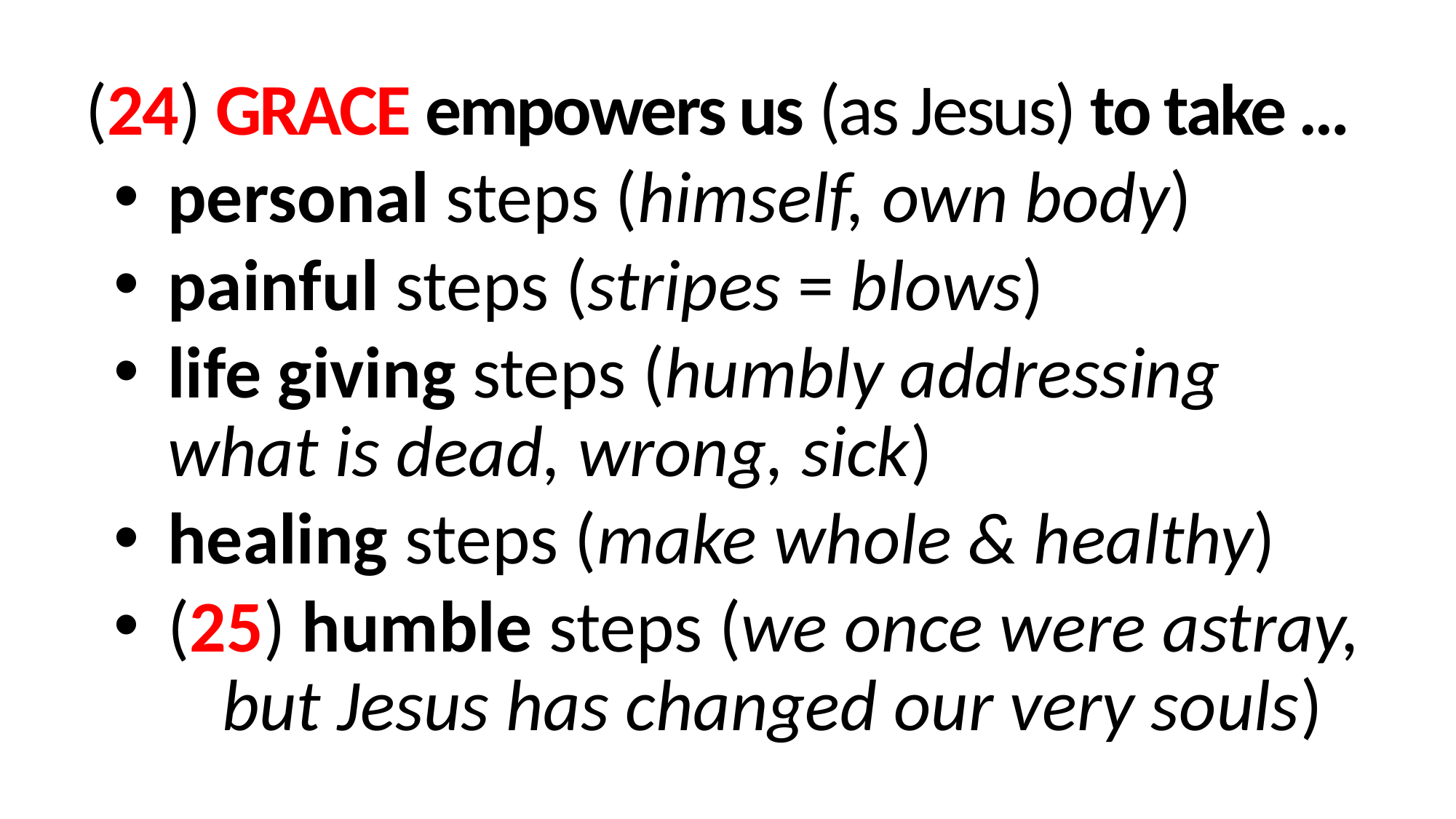

(24) GRACE empowers us (as Jesus) to take …
personal steps (himself, own body)
painful steps (stripes = blows)
life giving steps (humbly addressing 	what is dead, wrong, sick)
healing steps (make whole & healthy)
(25) humble steps (we once were astray, 	but Jesus has changed our very souls)